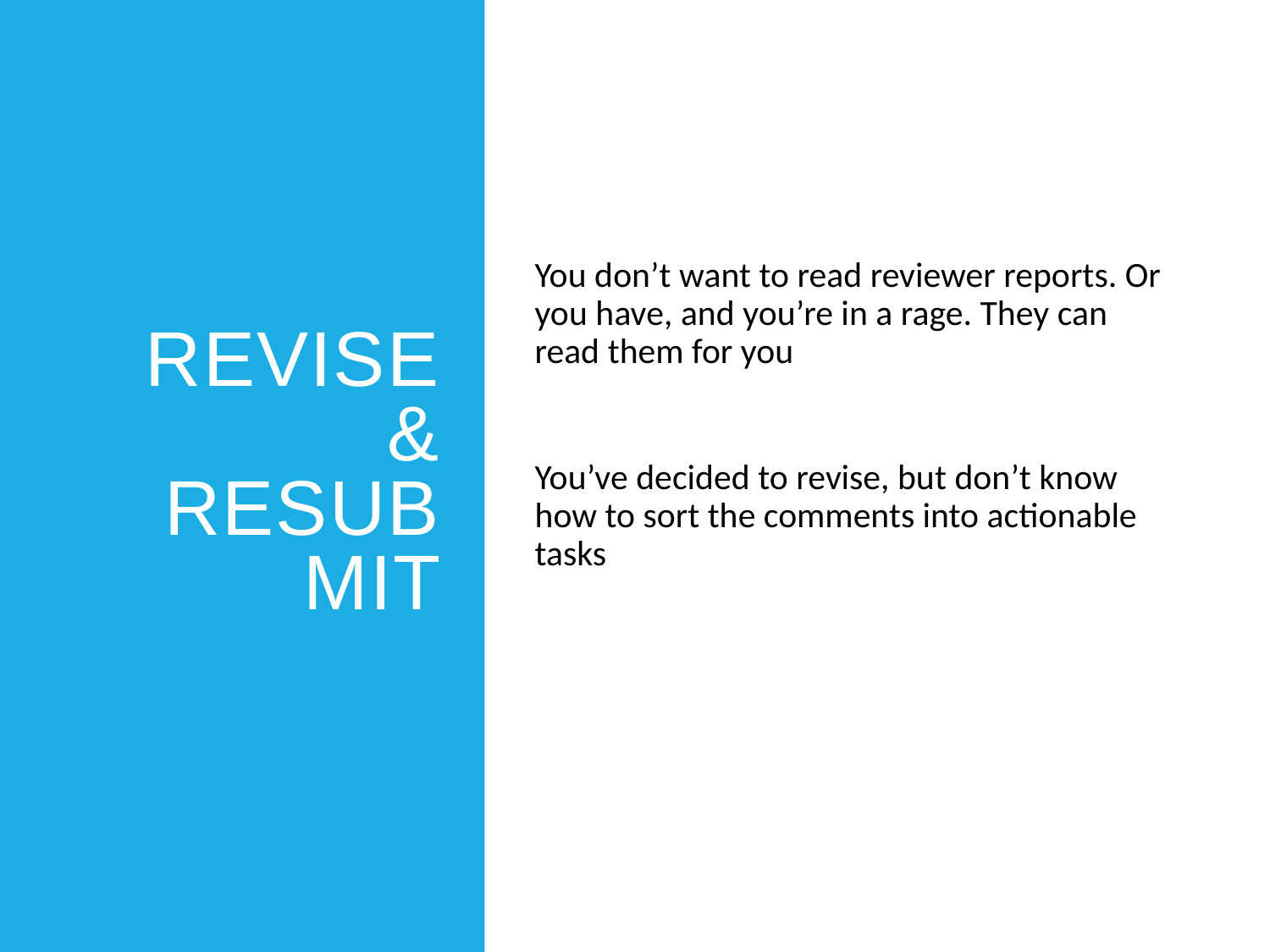

# Revise & resubmit

You don’t want to read reviewer reports. Or you have, and you’re in a rage. They can read them for you

You’ve decided to revise, but don’t know how to sort the comments into actionable tasks